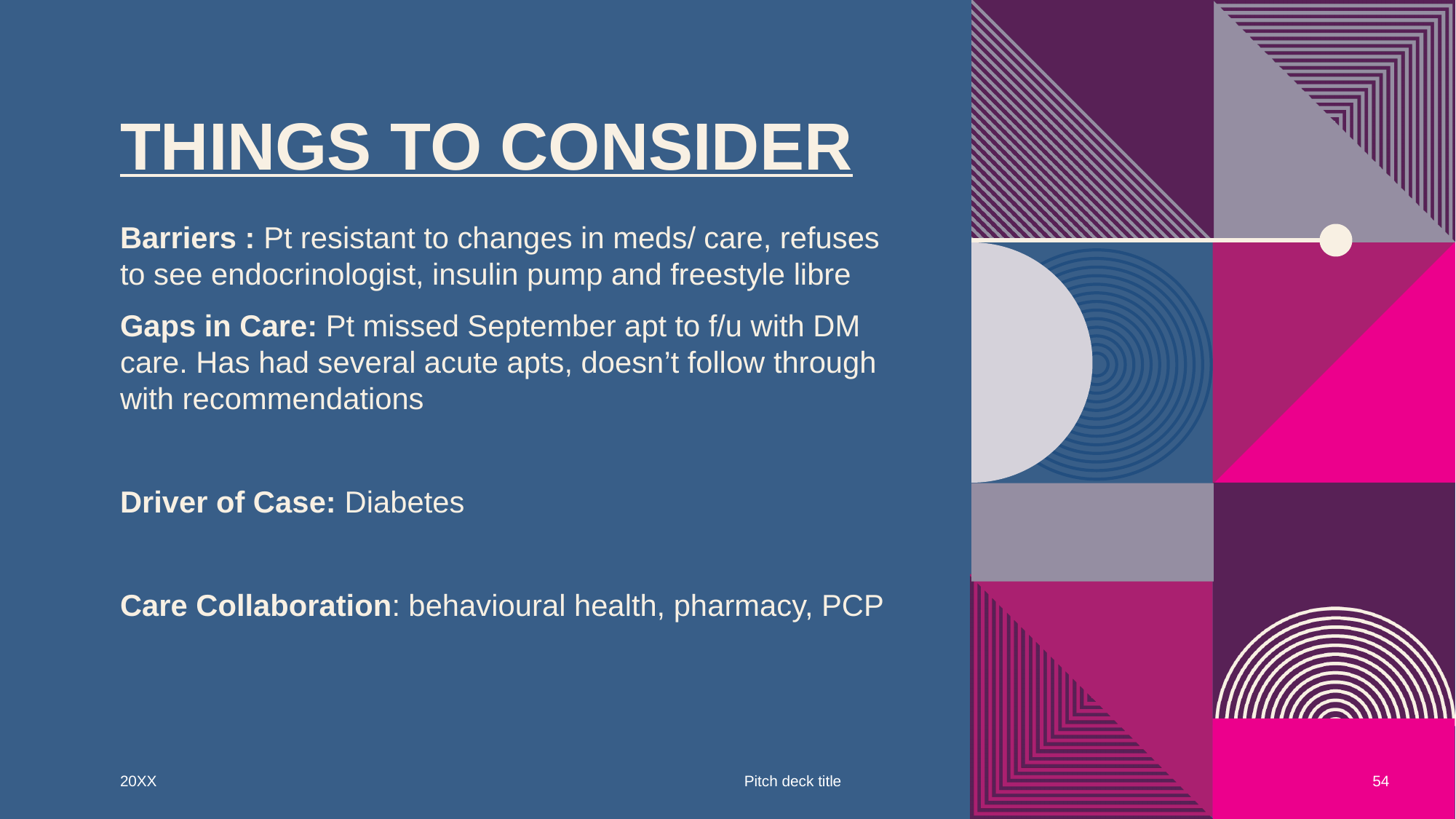

# Things to consider
Barriers : Pt resistant to changes in meds/ care, refuses to see endocrinologist, insulin pump and freestyle libre
Gaps in Care: Pt missed September apt to f/u with DM care. Has had several acute apts, doesn’t follow through with recommendations

Driver of Case: Diabetes

Care Collaboration: behavioural health, pharmacy, PCP

20XX
Pitch deck title
54